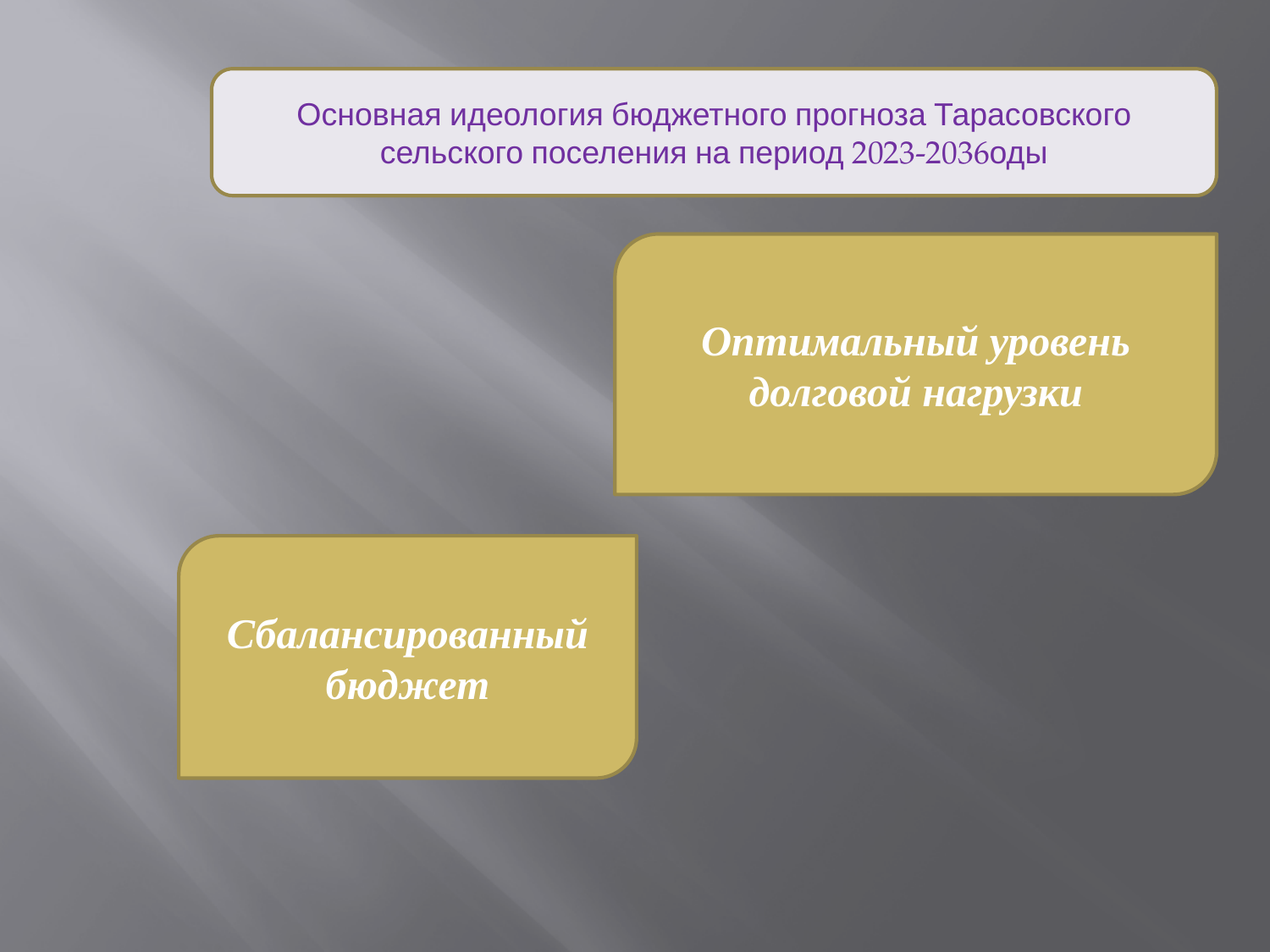

Основная идеология бюджетного прогноза Тарасовского сельского поселения на период 2023-2036оды
Оптимальный уровень долговой нагрузки
Сбалансированный бюджет